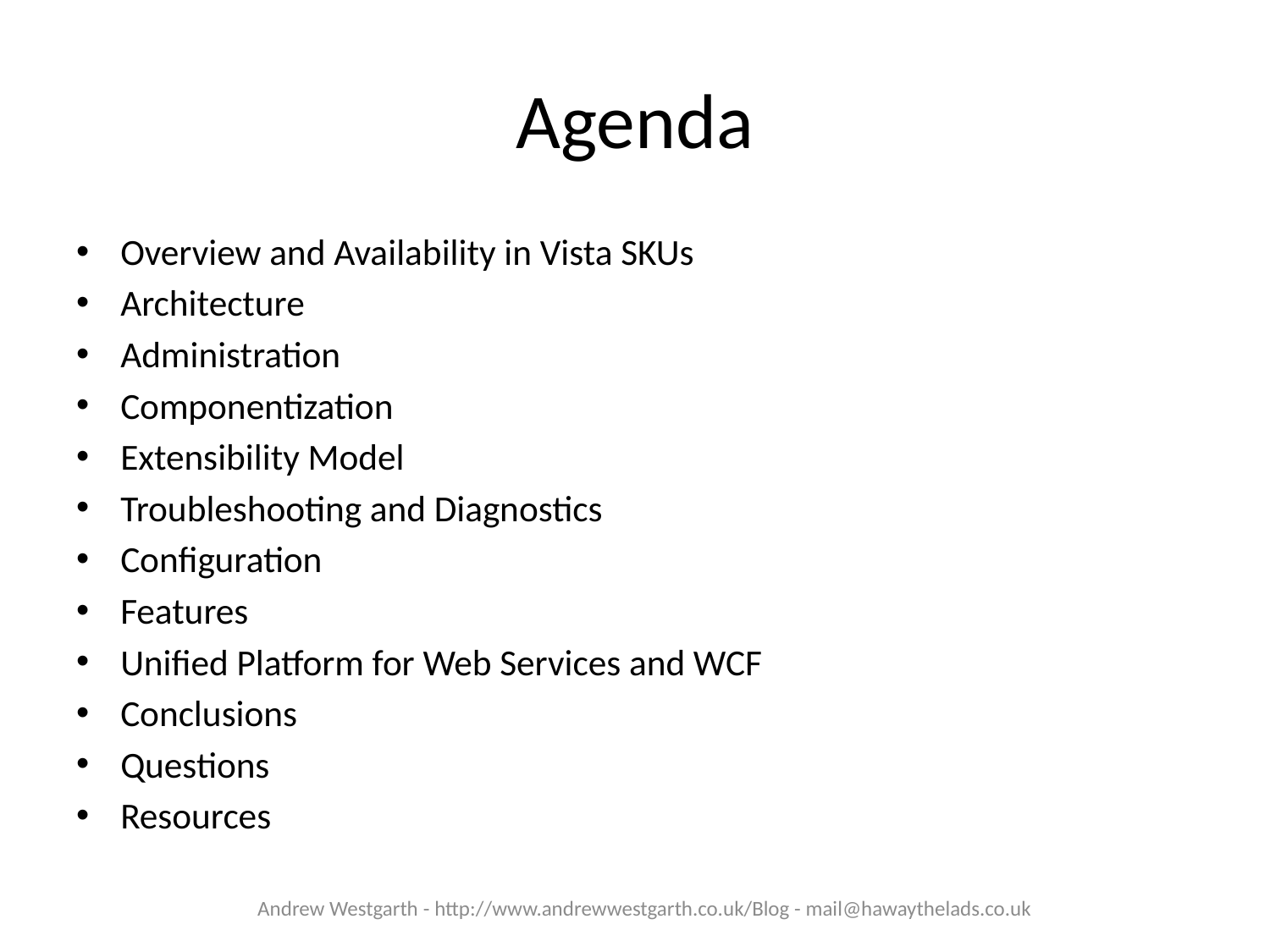

# Agenda
Overview and Availability in Vista SKUs
Architecture
Administration
Componentization
Extensibility Model
Troubleshooting and Diagnostics
Configuration
Features
Unified Platform for Web Services and WCF
Conclusions
Questions
Resources
Andrew Westgarth - http://www.andrewwestgarth.co.uk/Blog - mail@hawaythelads.co.uk